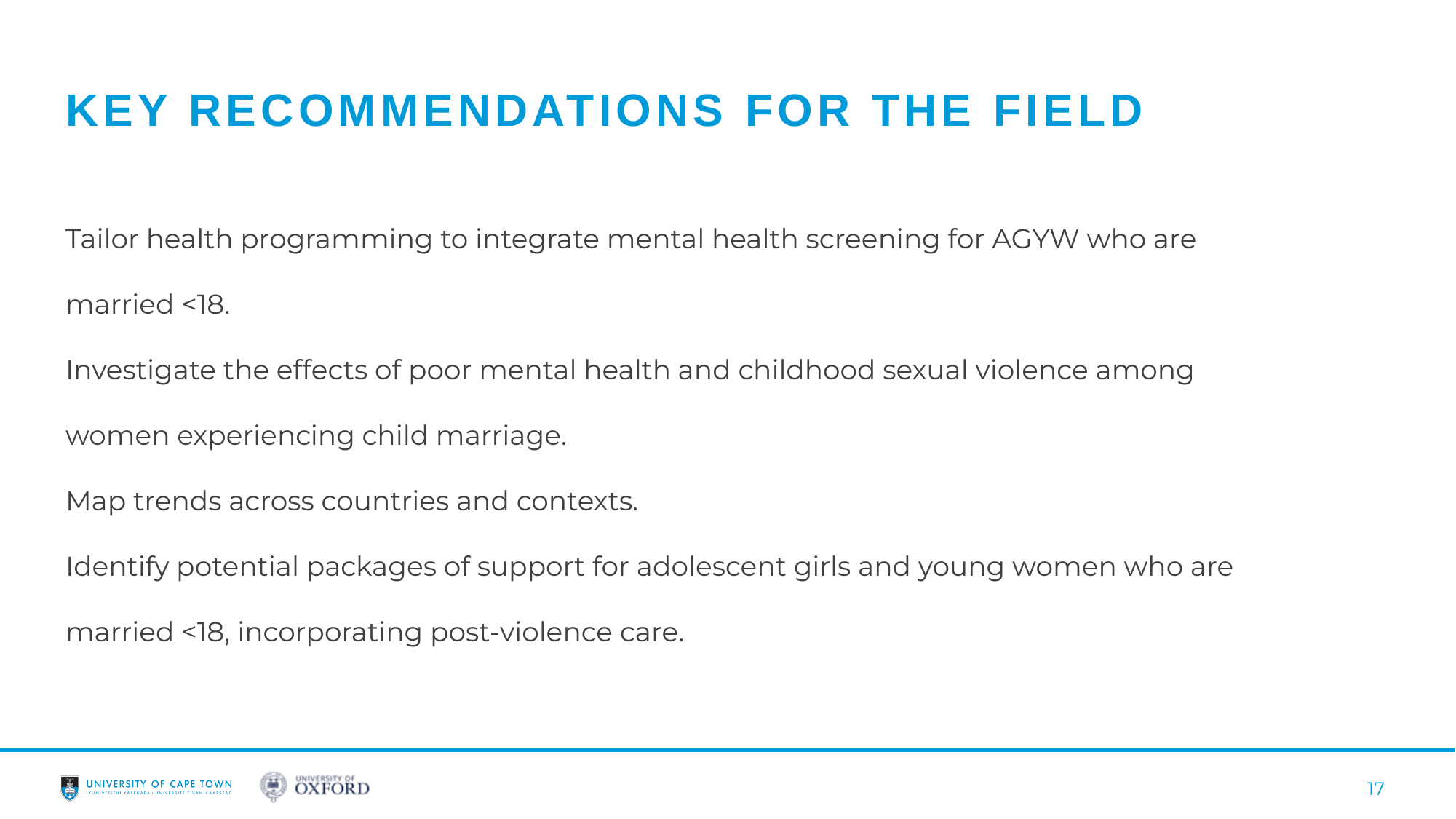

KEY RECOMMENDATIONS FOR THE FIELD
Tailor health programming to integrate mental health screening for AGYW who are married <18.
Investigate the effects of poor mental health and childhood sexual violence among women experiencing child marriage.
Map trends across countries and contexts.
Identify potential packages of support for adolescent girls and young women who are married <18, incorporating post-violence care.